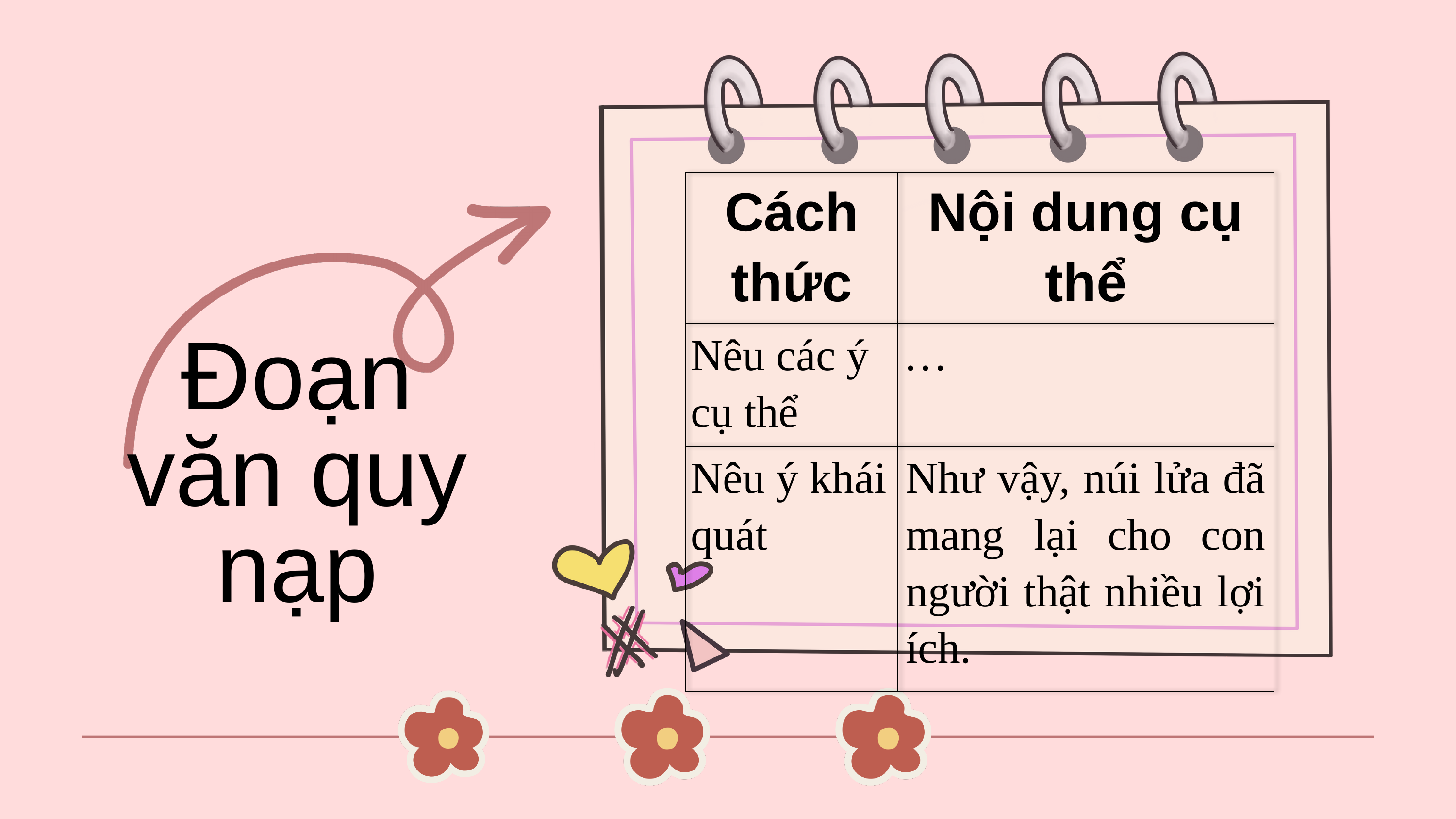

| Cách thức | Nội dung cụ thể |
| --- | --- |
| Nêu các ý cụ thể | … |
| Nêu ý khái quát | Như vậy, núi lửa đã mang lại cho con người thật nhiều lợi ích. |

Đoạn văn quy nạp